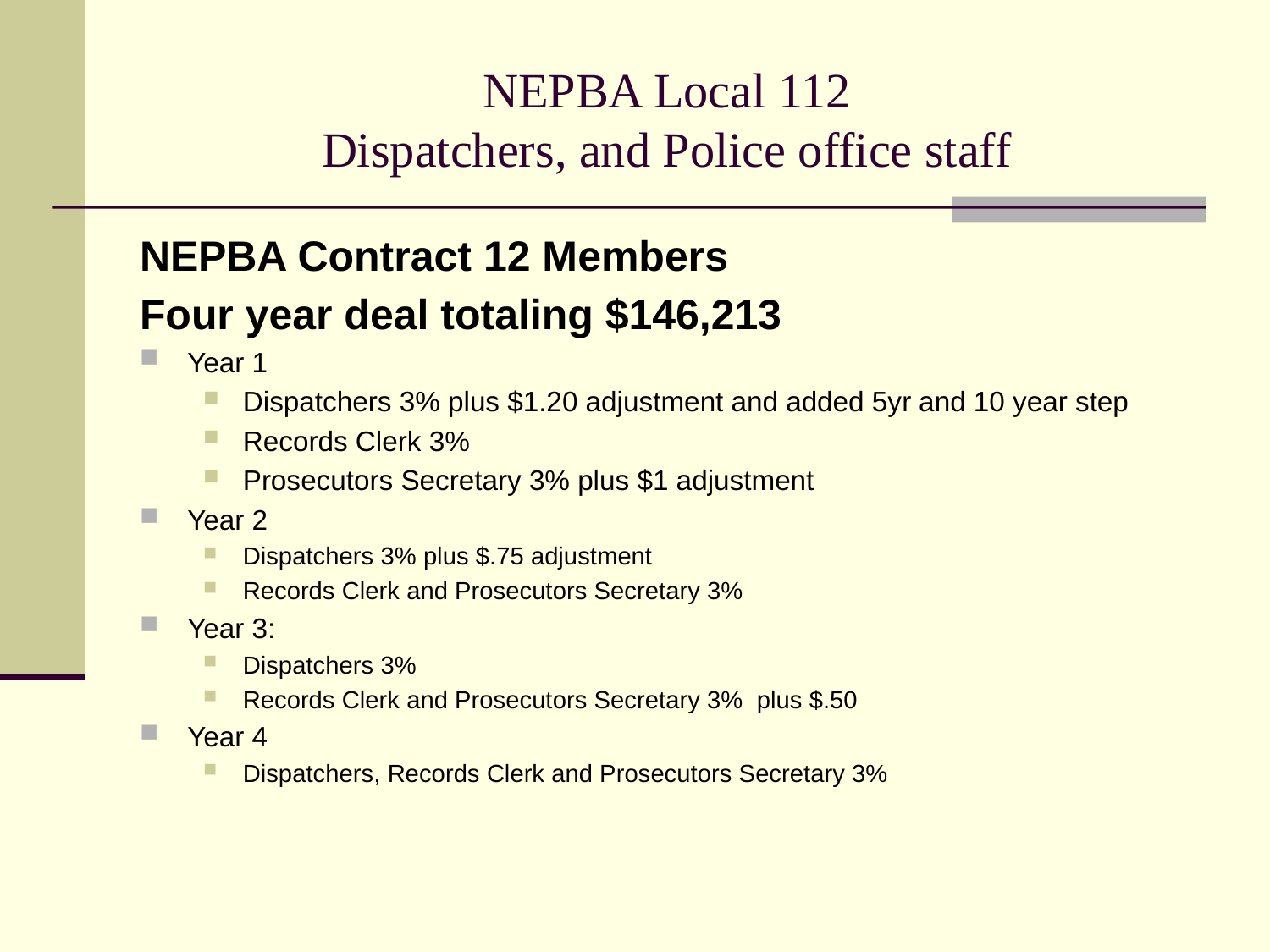

# NEPBA Local 112 Dispatchers, and Police office staff
NEPBA Contract 12 Members
Four year deal totaling $146,213
Year 1
Dispatchers 3% plus $1.20 adjustment and added 5yr and 10 year step
Records Clerk 3%
Prosecutors Secretary 3% plus $1 adjustment
Year 2
Dispatchers 3% plus $.75 adjustment
Records Clerk and Prosecutors Secretary 3%
Year 3:
Dispatchers 3%
Records Clerk and Prosecutors Secretary 3%  plus $.50
Year 4
Dispatchers, Records Clerk and Prosecutors Secretary 3%